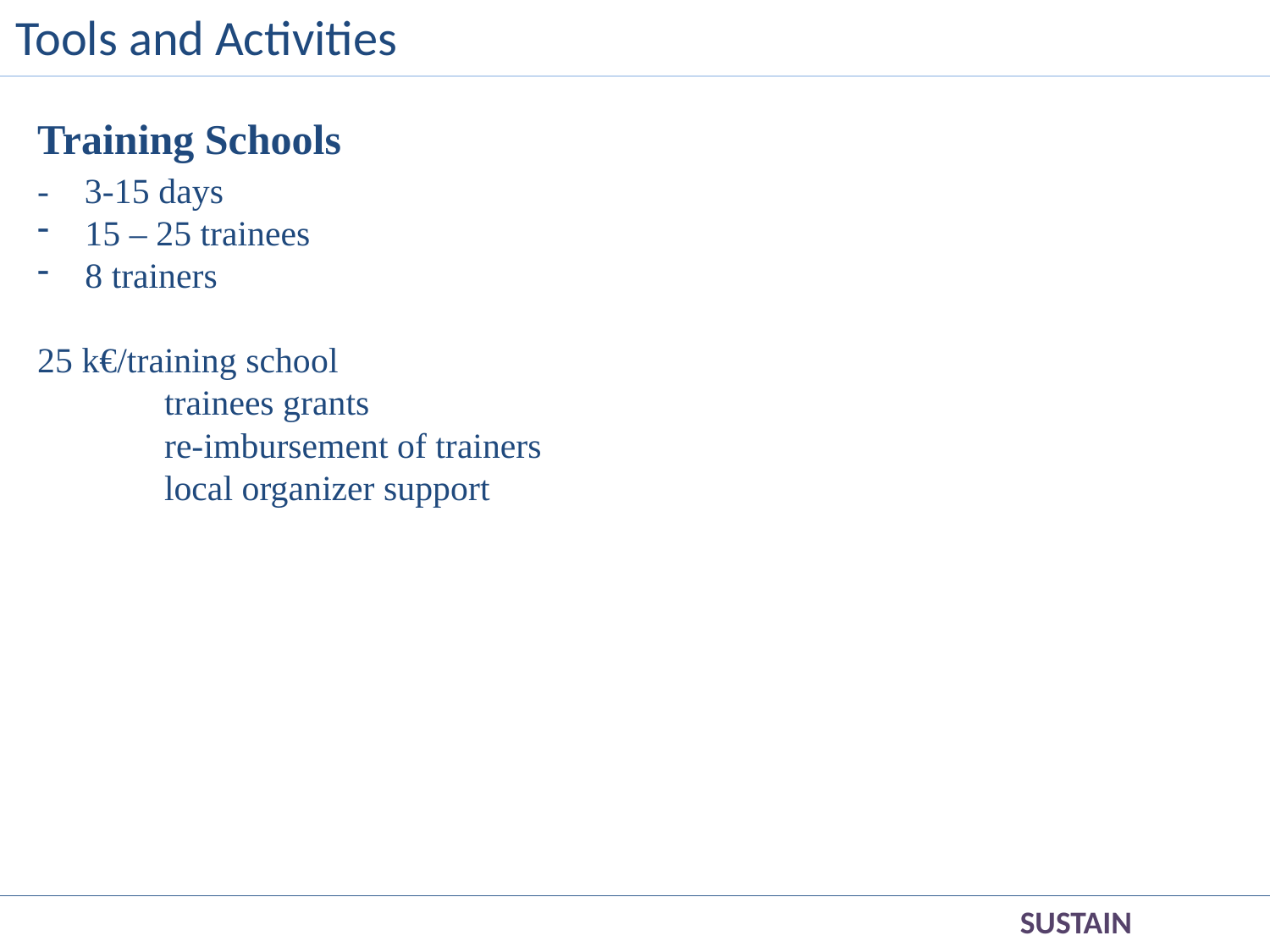

Tools and Activities
Training Schools
-    3-15 days
15 – 25 trainees
8 trainers

25 k€/training school
	trainees grants
	re-imbursement of trainers
	local organizer support

SUSTAIN